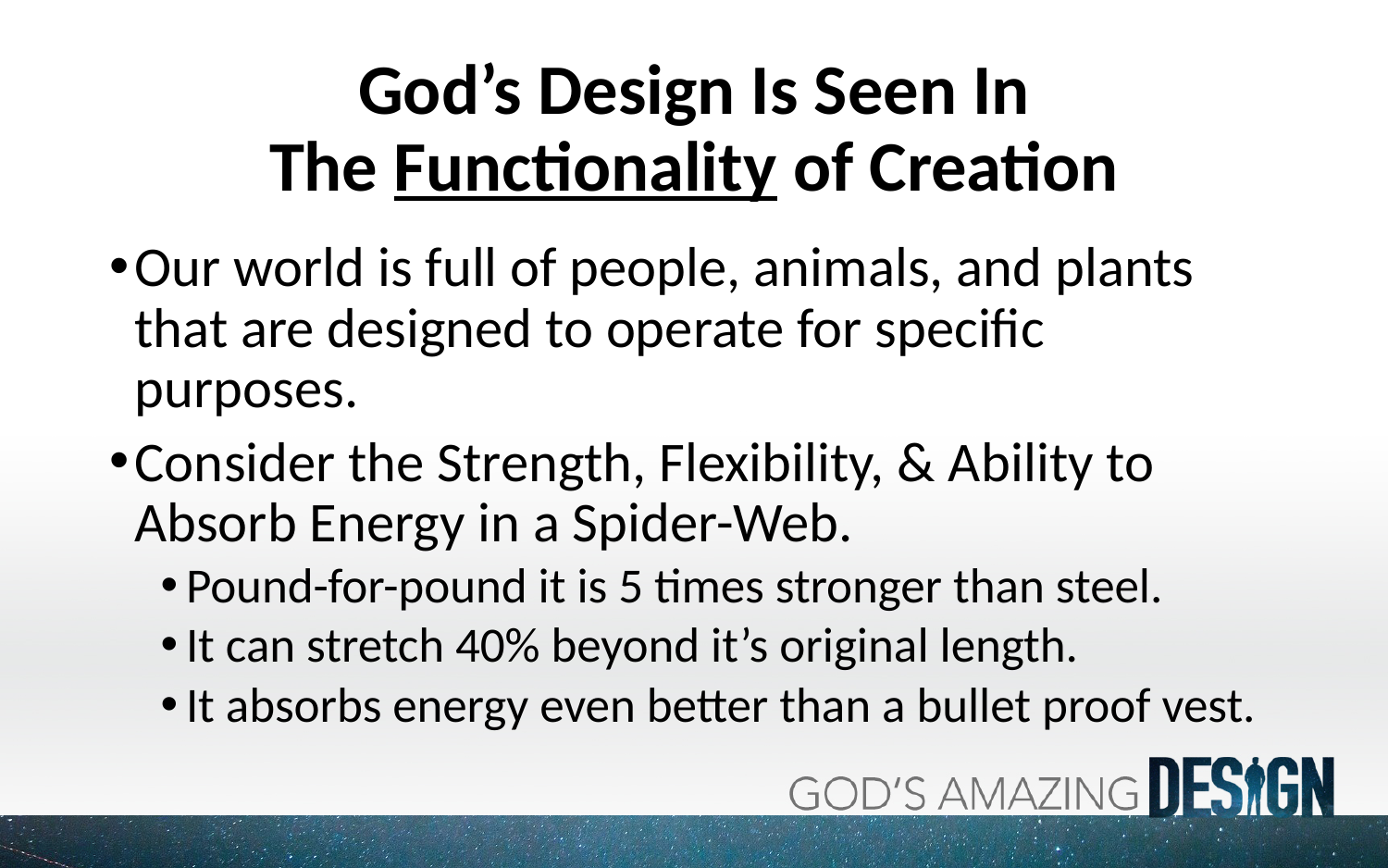

# God’s Design Is Seen In The Functionality of Creation
Our world is full of people, animals, and plants that are designed to operate for specific purposes.
Consider the Strength, Flexibility, & Ability to Absorb Energy in a Spider-Web.
Pound-for-pound it is 5 times stronger than steel.
It can stretch 40% beyond it’s original length.
It absorbs energy even better than a bullet proof vest.